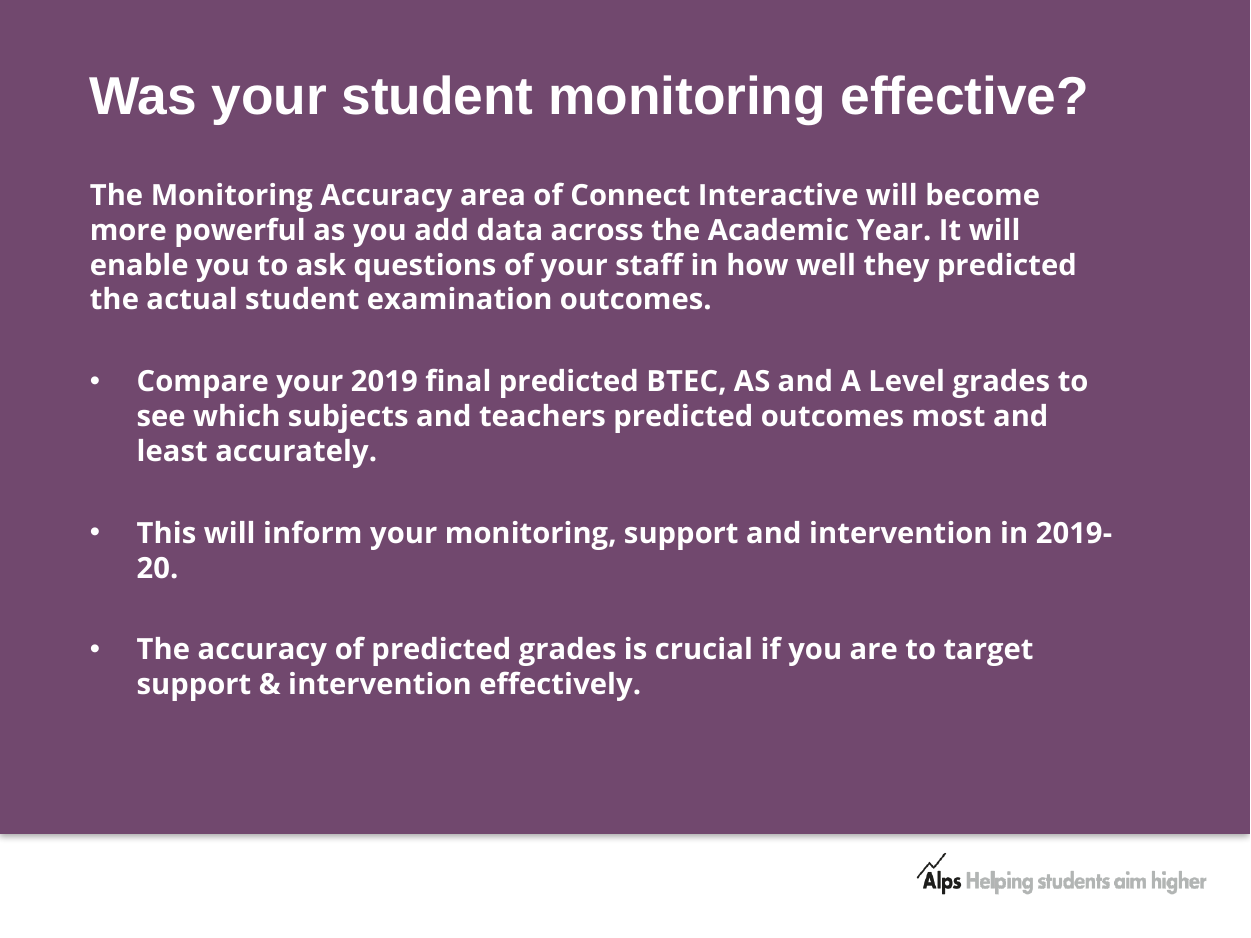

Was your student monitoring effective?

The Monitoring Accuracy area of Connect Interactive will become more powerful as you add data across the Academic Year. It will enable you to ask questions of your staff in how well they predicted the actual student examination outcomes.

Compare your 2019 final predicted BTEC, AS and A Level grades to see which subjects and teachers predicted outcomes most and least accurately.

This will inform your monitoring, support and intervention in 2019-20.

The accuracy of predicted grades is crucial if you are to target support & intervention effectively.